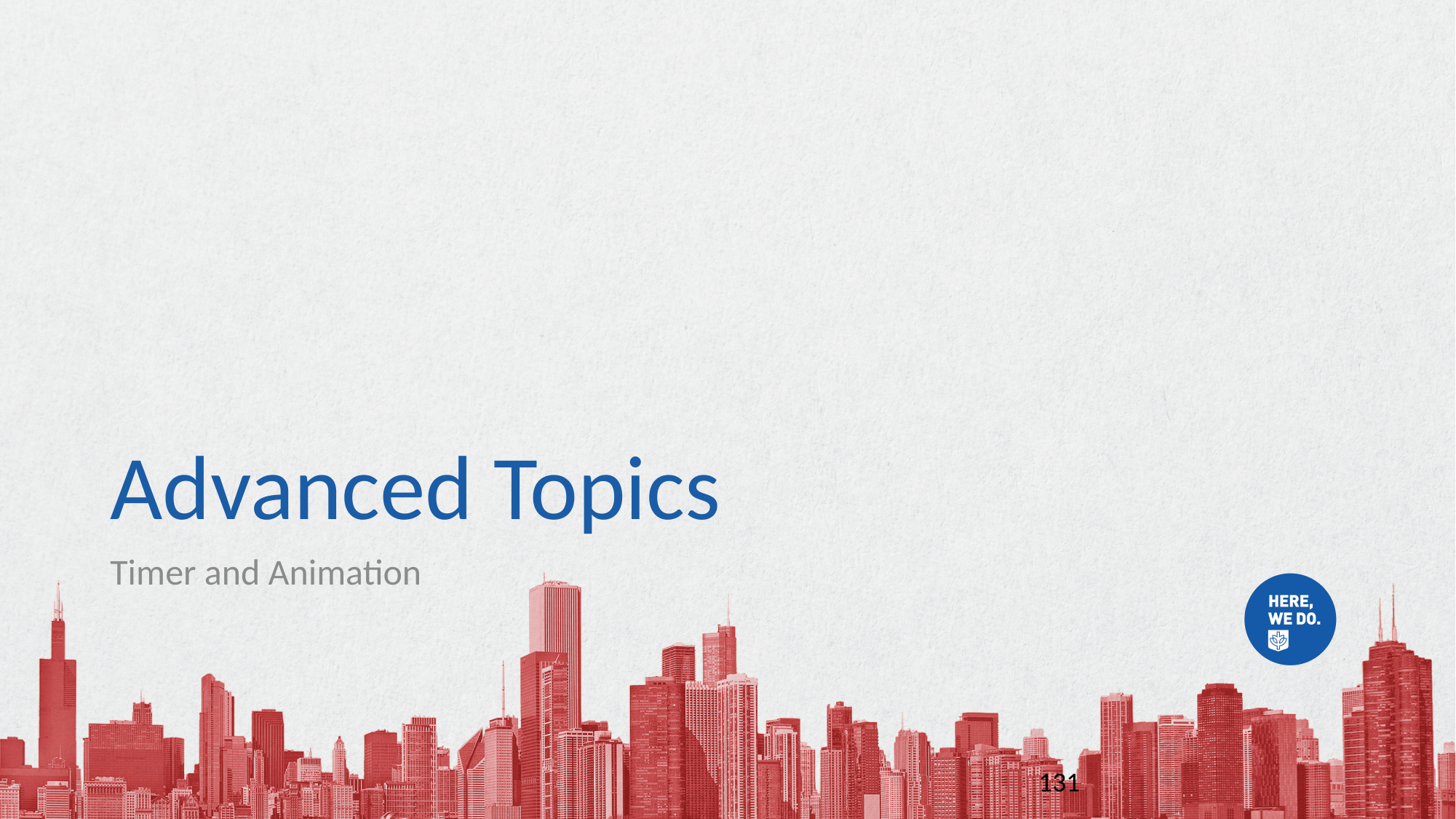

# Advanced Topics
Timer and Animation
131